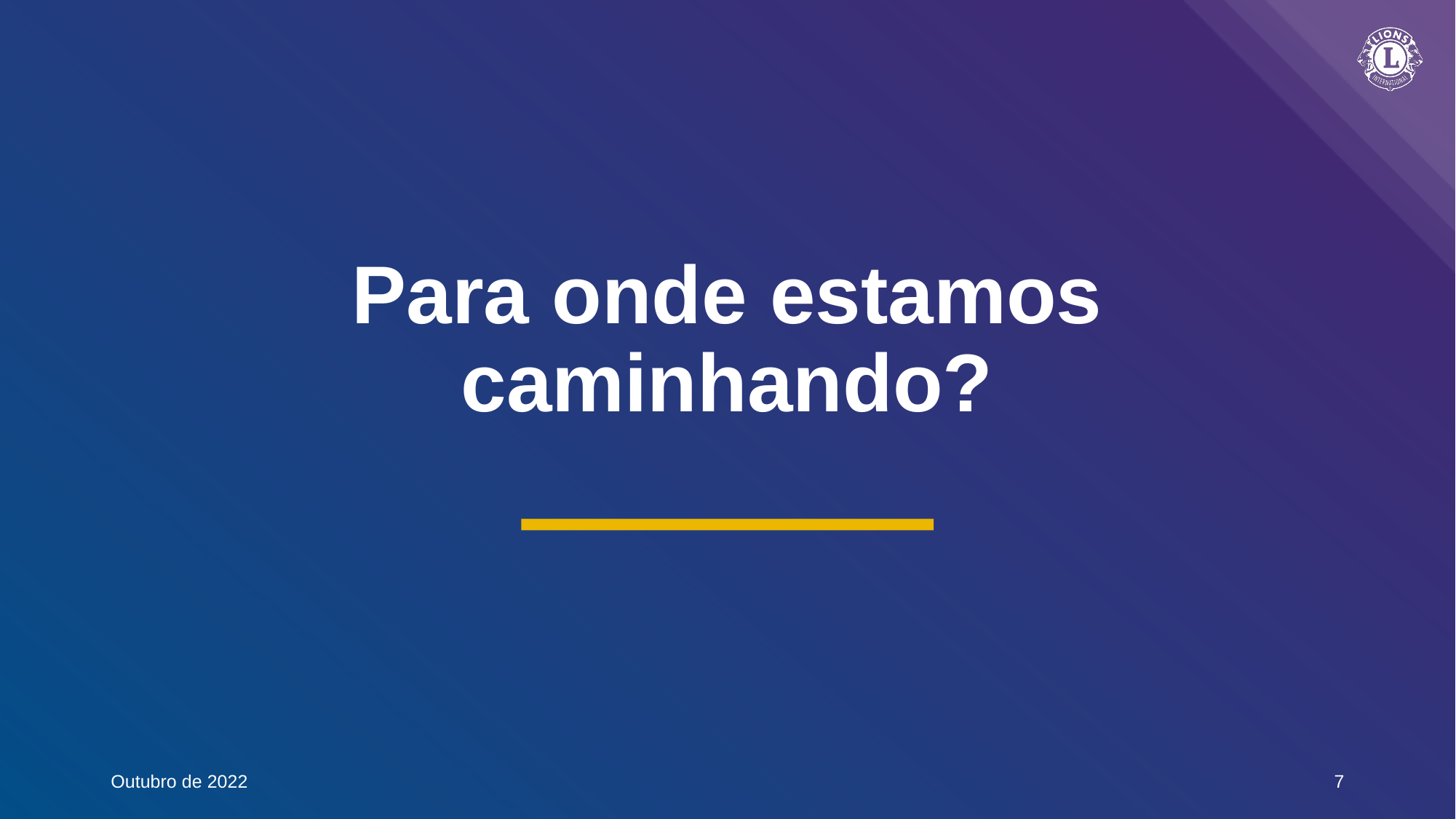

# Para onde estamos caminhando?
Outubro de 2022
7